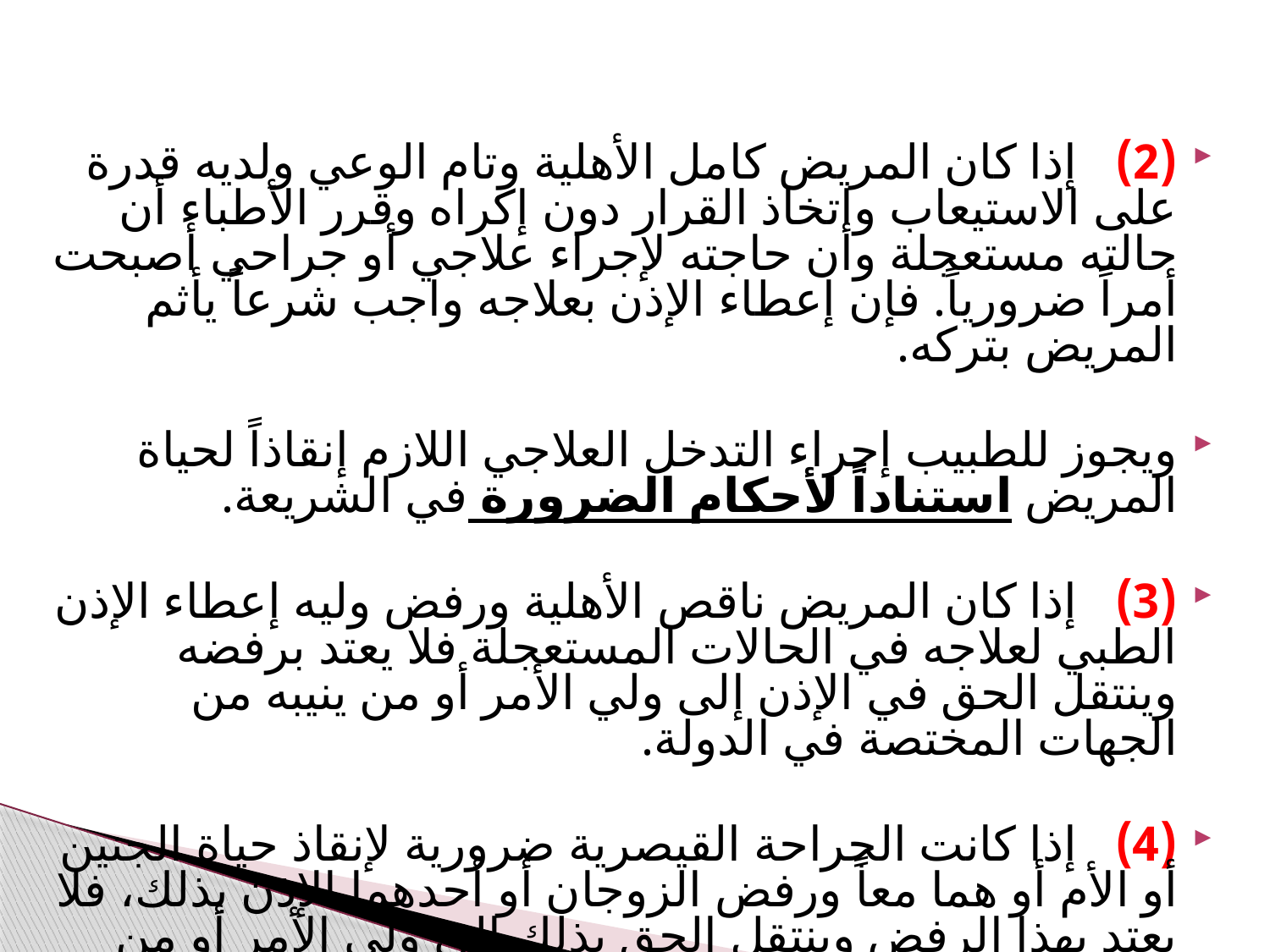

#
(2)   إذا كان المريض كامل الأهلية وتام الوعي ولديه قدرة على الاستيعاب واتخاذ القرار دون إكراه وقرر الأطباء أن حالته مستعجلة وأن حاجته لإجراء علاجي أو جراحي أصبحت أمراً ضرورياً. فإن إعطاء الإذن بعلاجه واجب شرعاً يأثم المريض بتركه.

ويجوز للطبيب إجراء التدخل العلاجي اللازم إنقاذاً لحياة المريض استناداً لأحكام الضرورة في الشريعة.

(3)   إذا كان المريض ناقص الأهلية ورفض وليه إعطاء الإذن الطبي لعلاجه في الحالات المستعجلة فلا يعتد برفضه وينتقل الحق في الإذن إلى ولي الأمر أو من ينيبه من الجهات المختصة في الدولة.

(4)   إذا كانت الجراحة القيصرية ضرورية لإنقاذ حياة الجنين أو الأم أو هما معاً ورفض الزوجان أو أحدهما الإذن بذلك، فلا يعتد بهذا الرفض وينتقل الحق بذلك إلى ولي الأمر أو من ينيبه في إجراء هذه الجراحة.